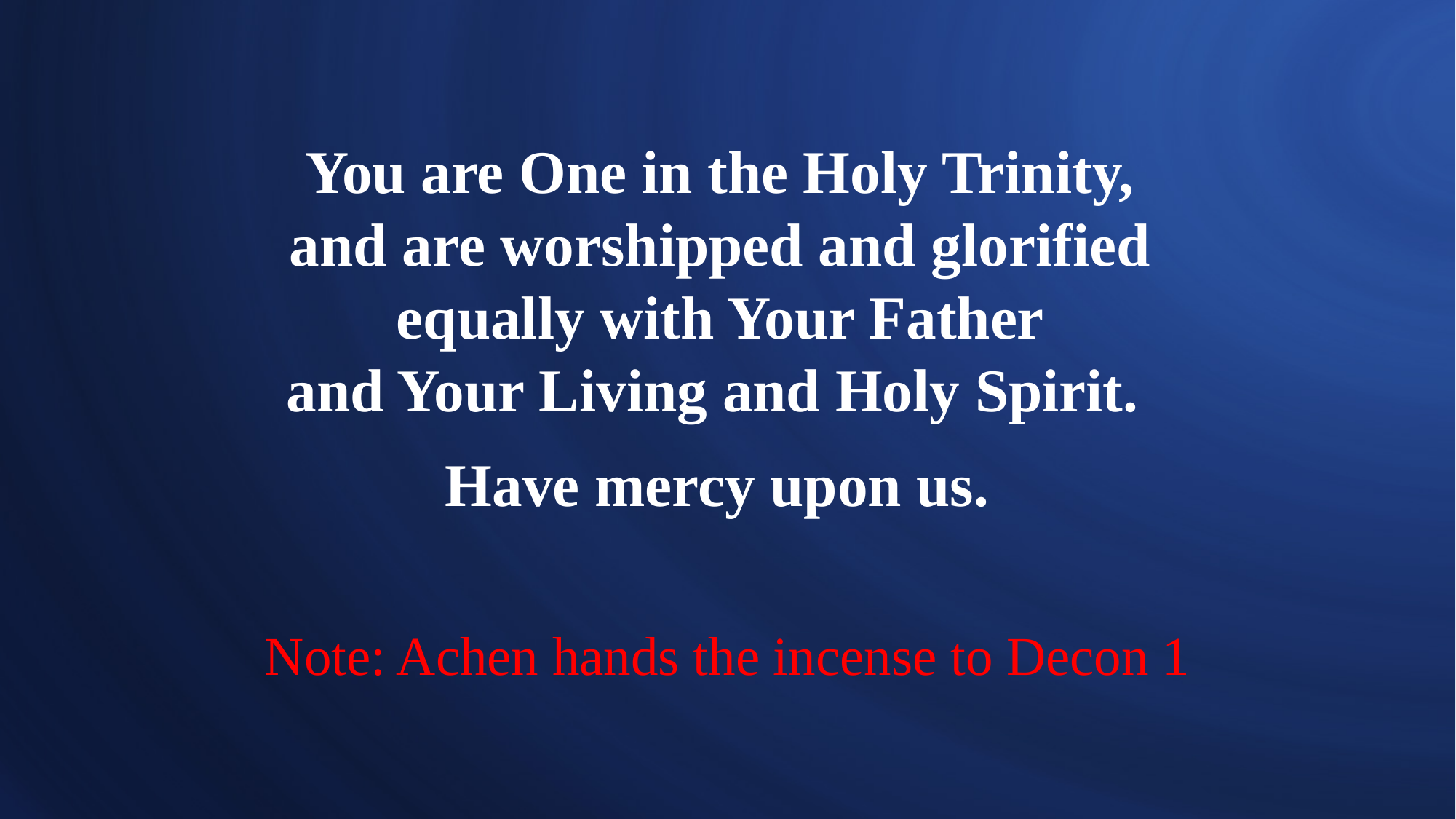

# You are One in the Holy Trinity, and are worshipped and glorified equally with Your Father and Your Living and Holy Spirit. Have mercy upon us. Note: Achen hands the incense to Decon 1